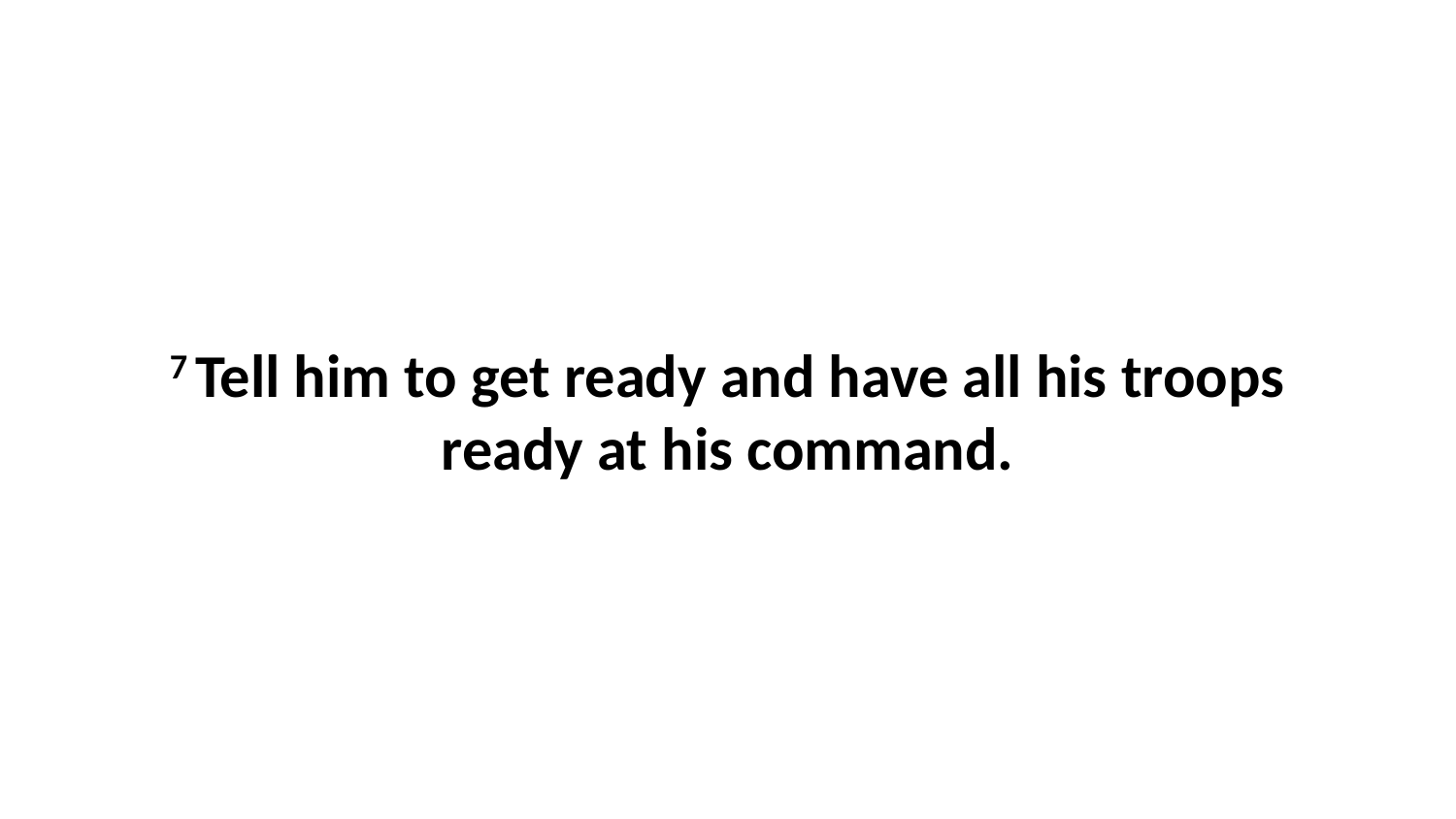

7 Tell him to get ready and have all his troops ready at his command.